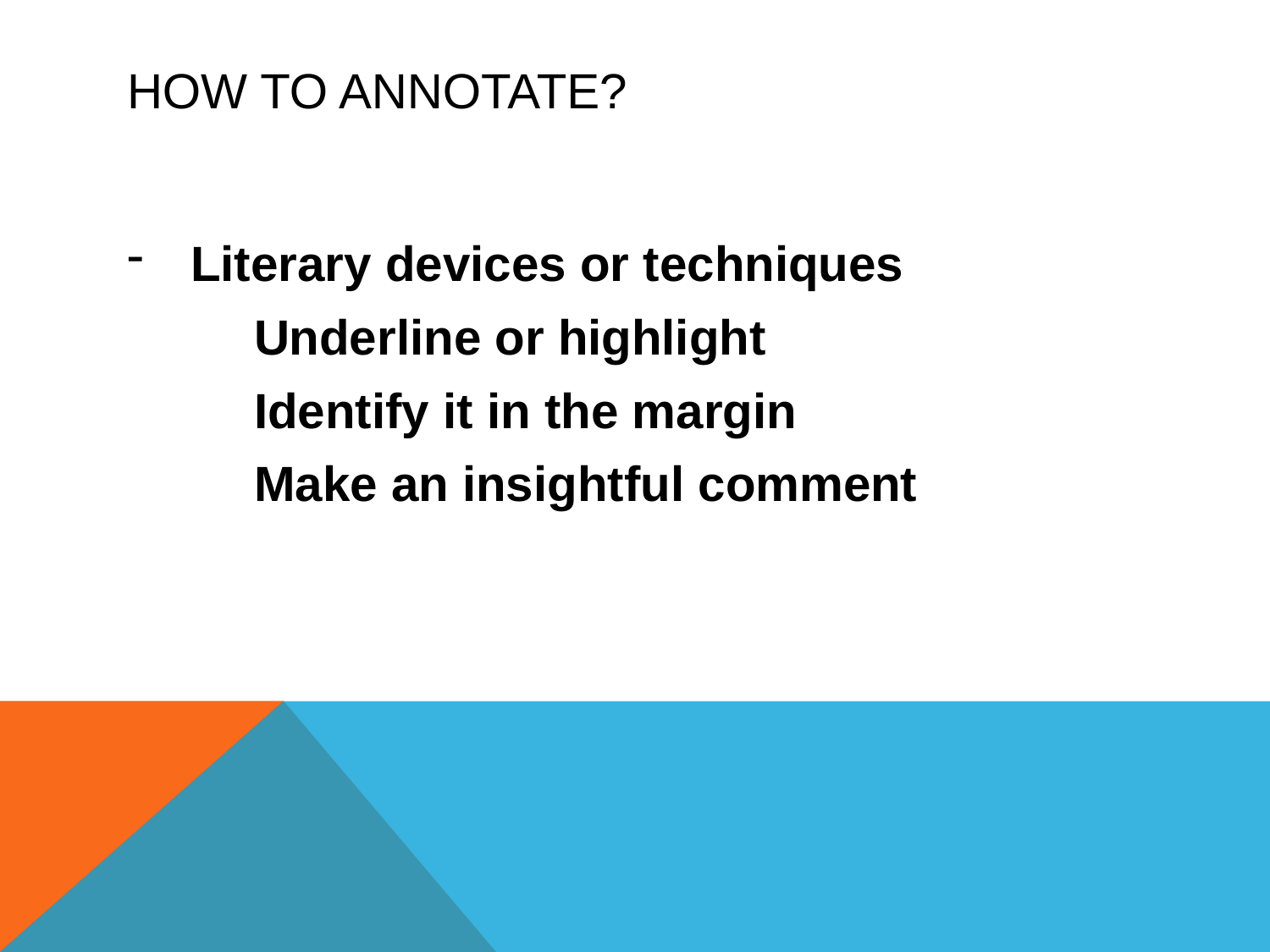

# How to annotate?

Literary devices or techniques
	Underline or highlight
	Identify it in the margin
	Make an insightful comment